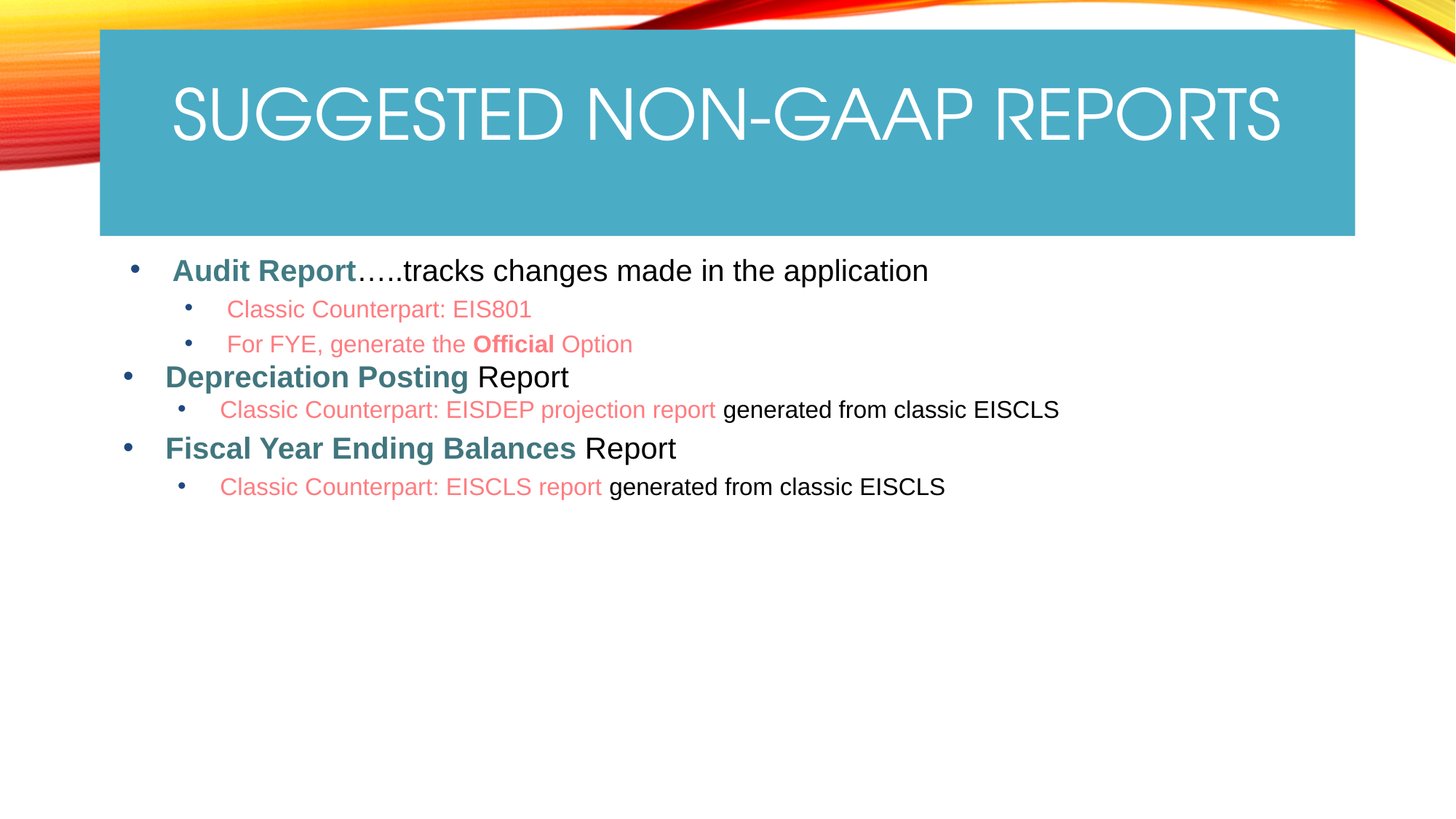

# Suggested Non-GAAP Reports
Audit Report…..tracks changes made in the application
Classic Counterpart: EIS801
For FYE, generate the Official Option
Depreciation Posting Report
Classic Counterpart: EISDEP projection report generated from classic EISCLS
Fiscal Year Ending Balances Report
Classic Counterpart: EISCLS report generated from classic EISCLS